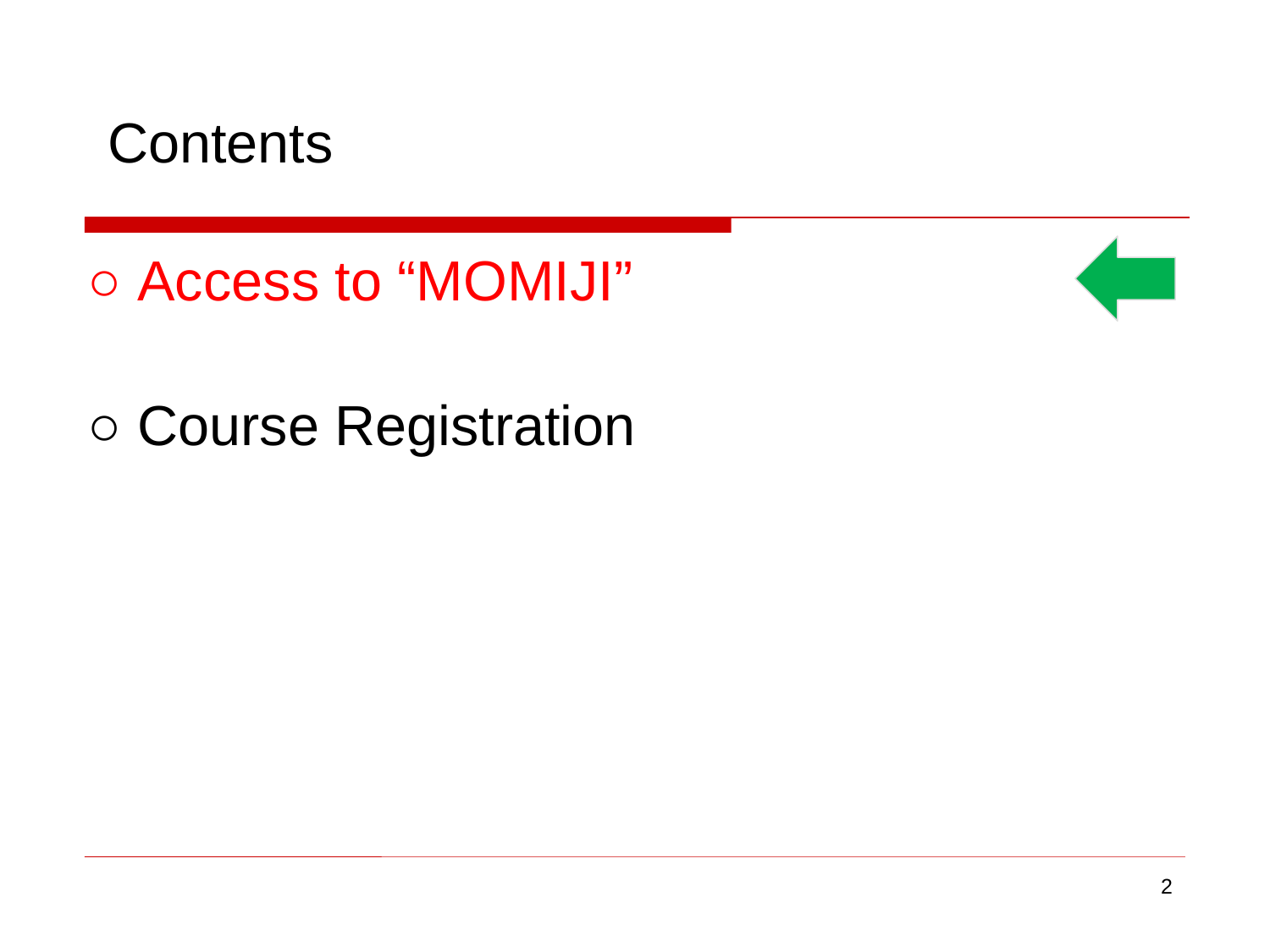

Contents

○ Access to “MOMIJI”

○ Course Registration

2